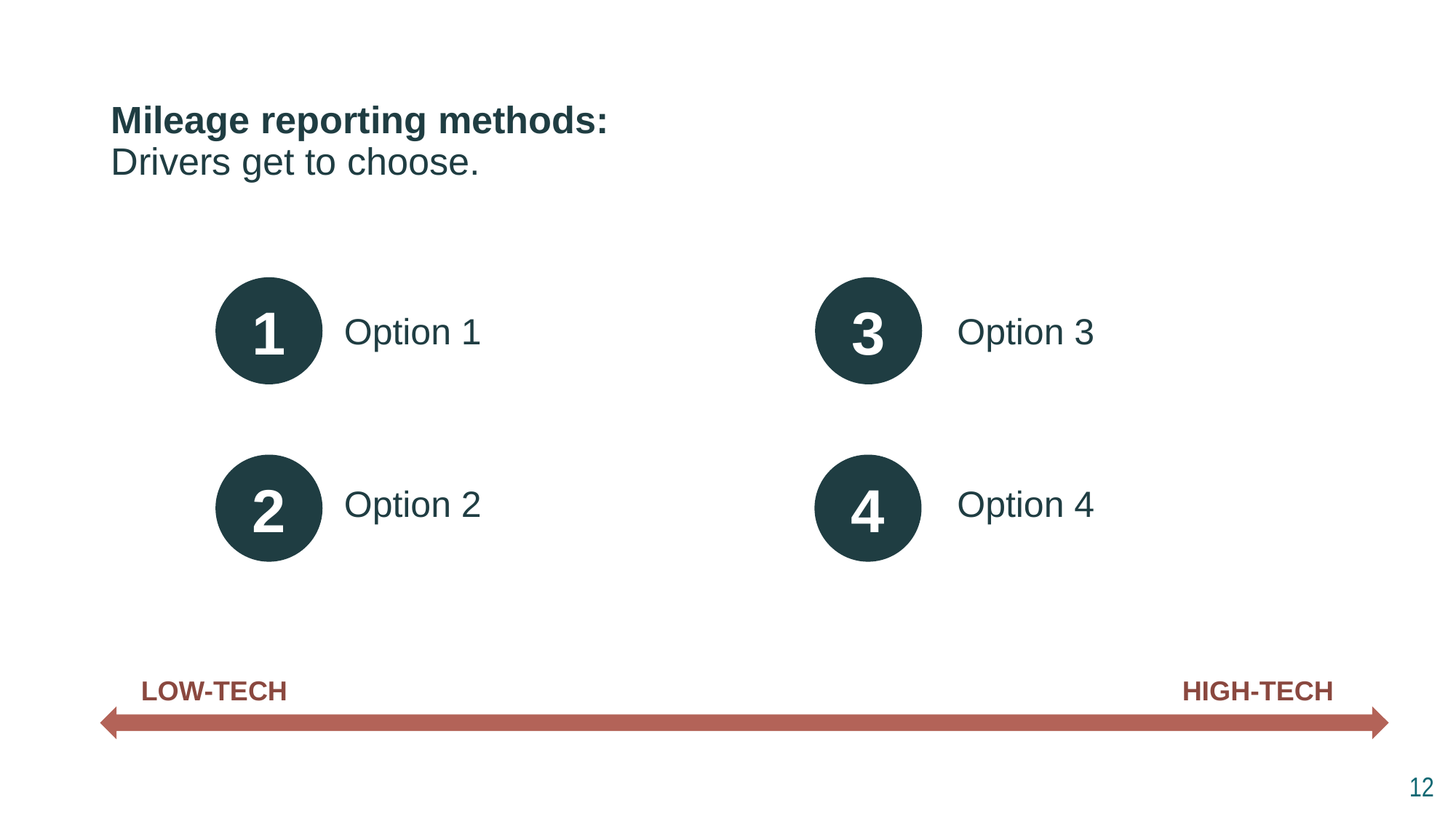

# Mileage reporting methods: Drivers get to choose.
1
3
Option 1

Option 3

2
4
Option 2

Option 4

LOW-TECH
HIGH-TECH

12